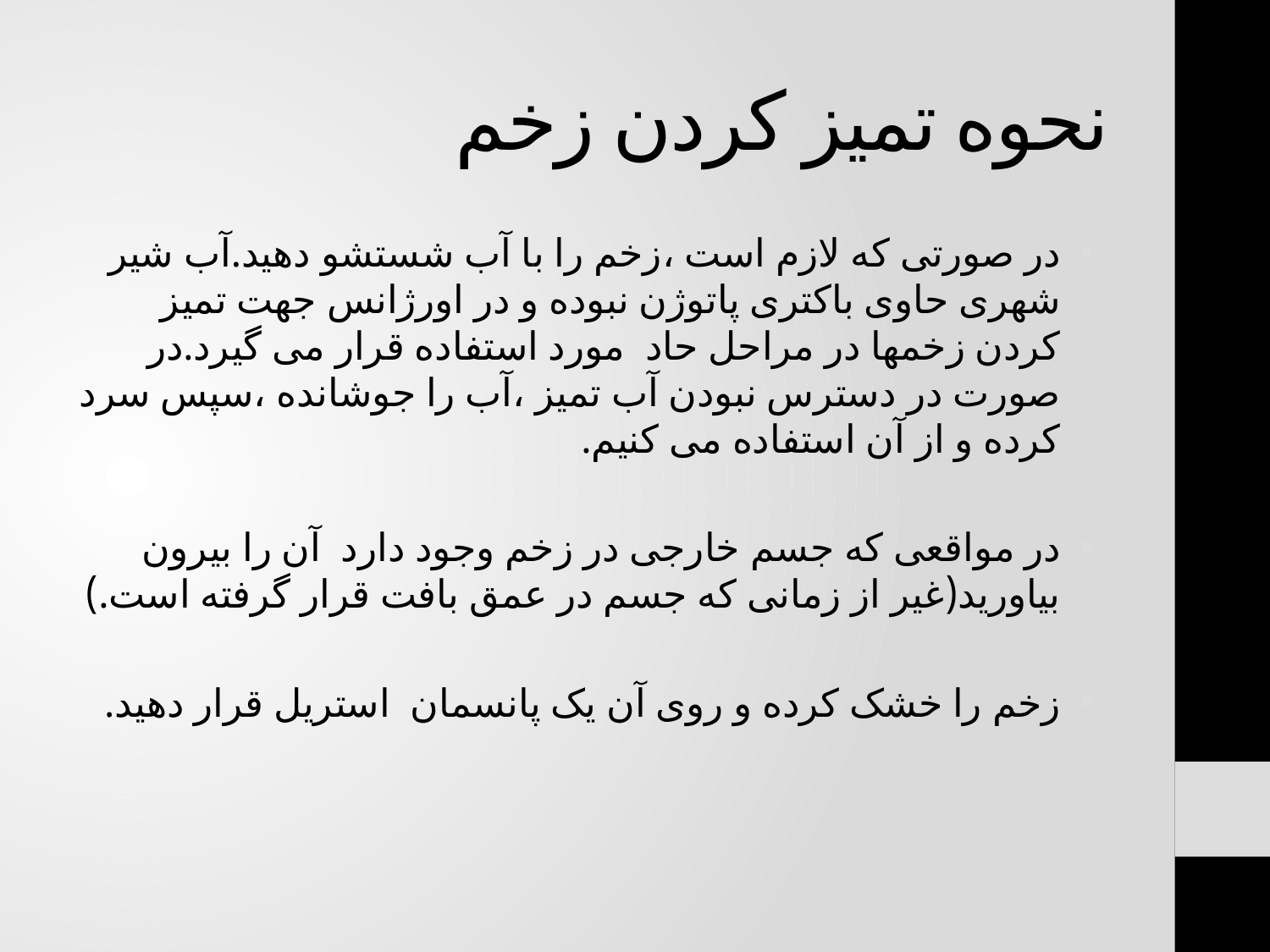

# نحوه تمیز کردن زخم
در صورتی که لازم است ،زخم را با آب شستشو دهید.آب شیر  شهری حاوی باکتری پاتوژن نبوده و در اورژانس جهت تمیز کردن زخمها در مراحل حاد  مورد استفاده قرار می گیرد.در صورت در دسترس نبودن آب تمیز ،آب را جوشانده ،سپس سرد کرده و از آن استفاده می کنیم.

در مواقعی که جسم خارجی در زخم وجود دارد  آن را بیرون بیاورید(غیر از زمانی که جسم در عمق بافت قرار گرفته است.)

زخم را خشک کرده و روی آن یک پانسمان  استریل قرار دهید.